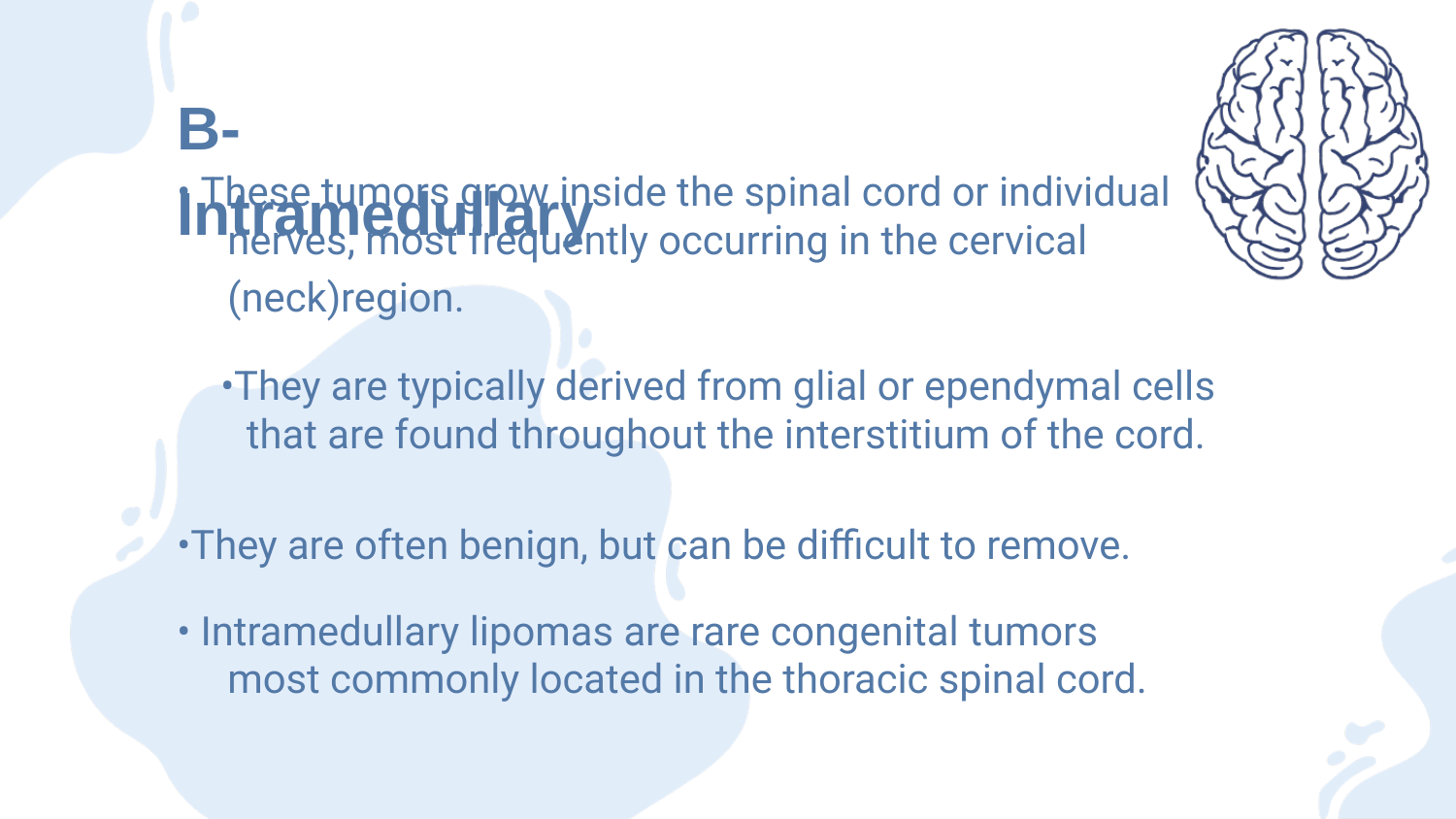

B-Intramedullary
• These tumors grow inside the spinal cord or individual
nerves, most frequently occurring in the cervical
(neck)region.
•They are typically derived from glial or ependymal cells that are found throughout the interstitium of the cord.

•They are often benign, but can be difficult to remove.
• Intramedullary lipomas are rare congenital tumors

most commonly located in the thoracic spinal cord.